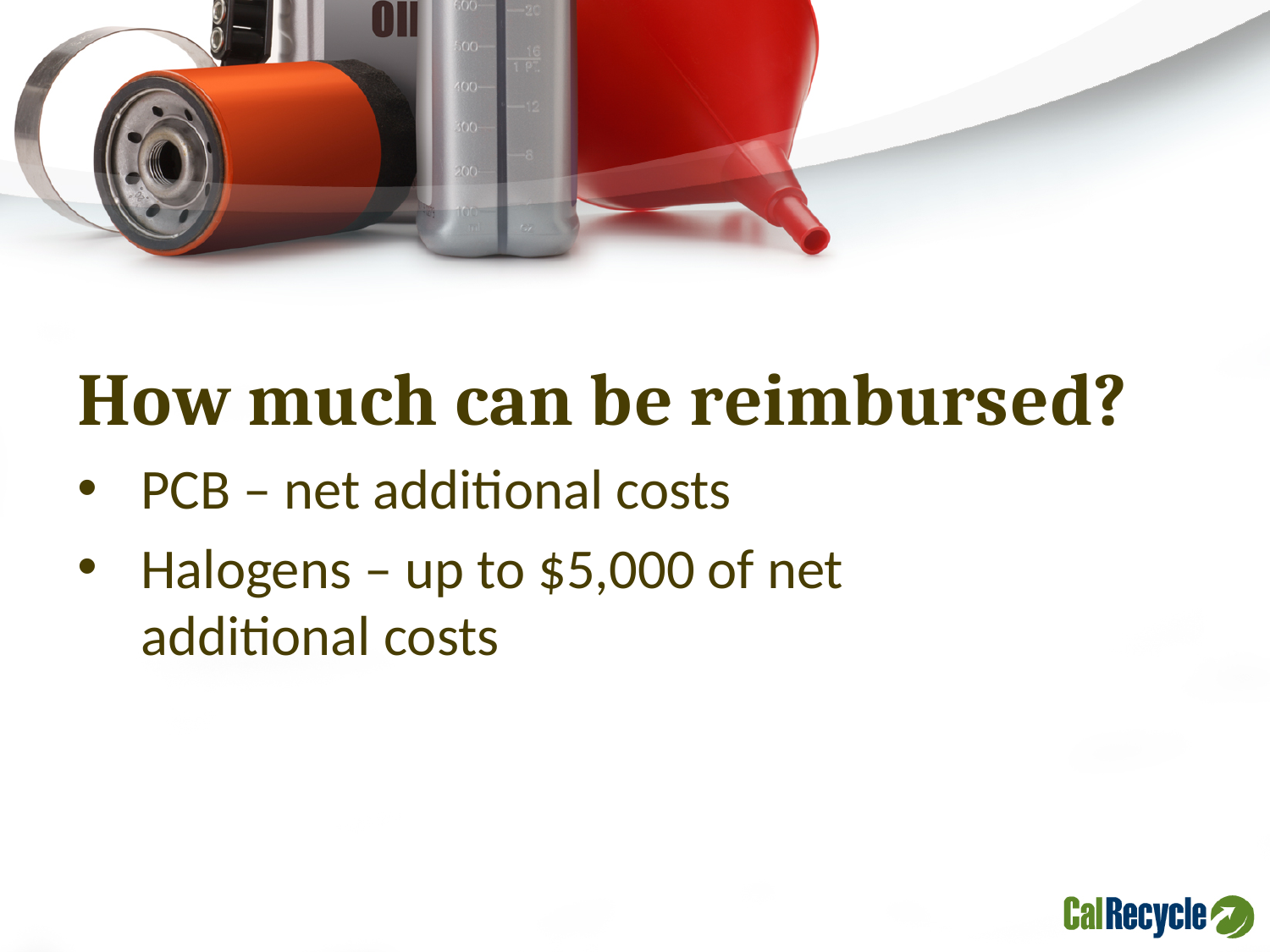

# How much can be reimbursed?
PCB – net additional costs
Halogens – up to $5,000 of net additional costs